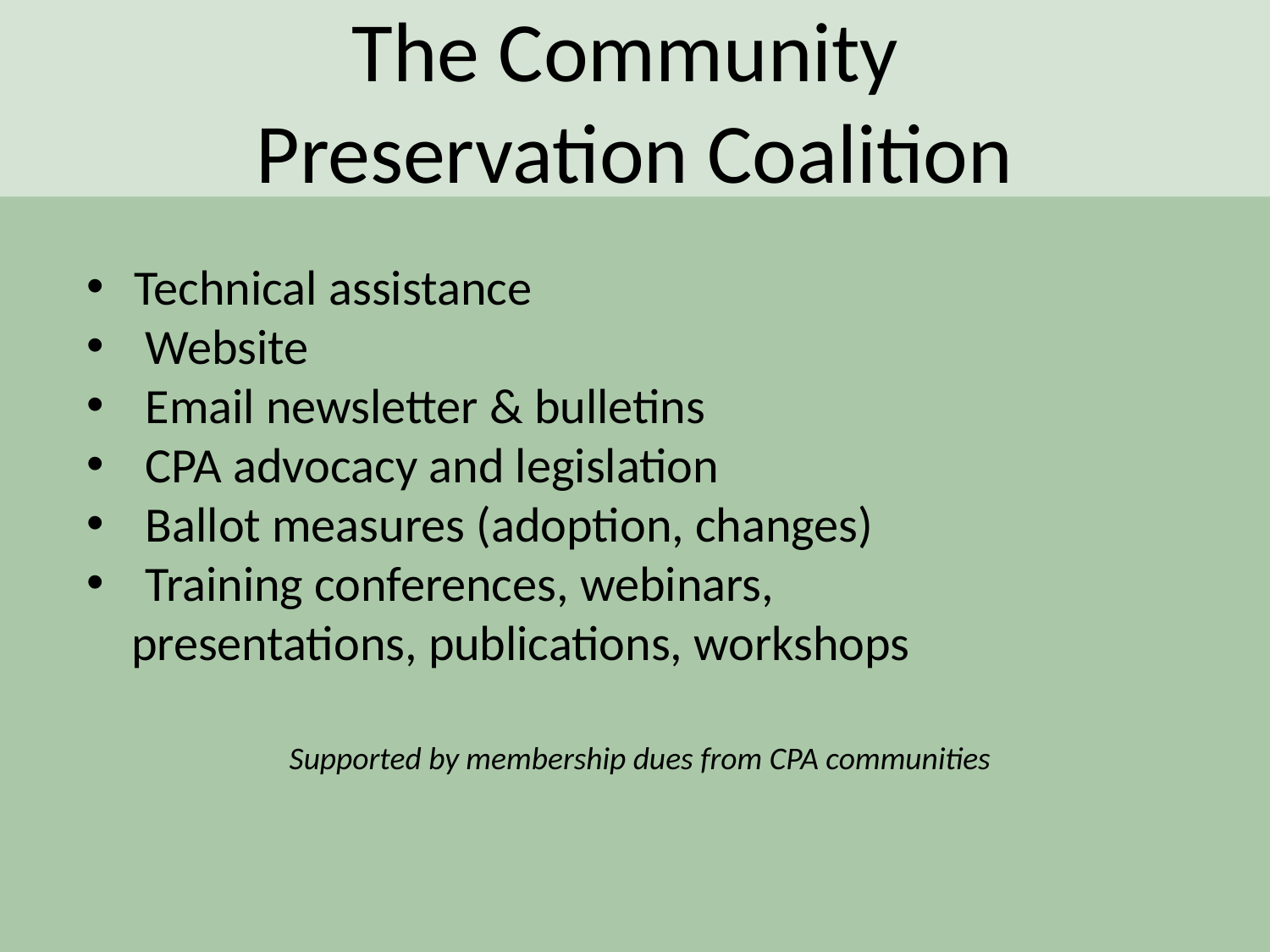

The Community
Preservation Coalition
Technical assistance
 Website
 Email newsletter & bulletins
 CPA advocacy and legislation
 Ballot measures (adoption, changes)
 Training conferences, webinars,
    presentations, publications, workshops

Supported by membership dues from CPA communities